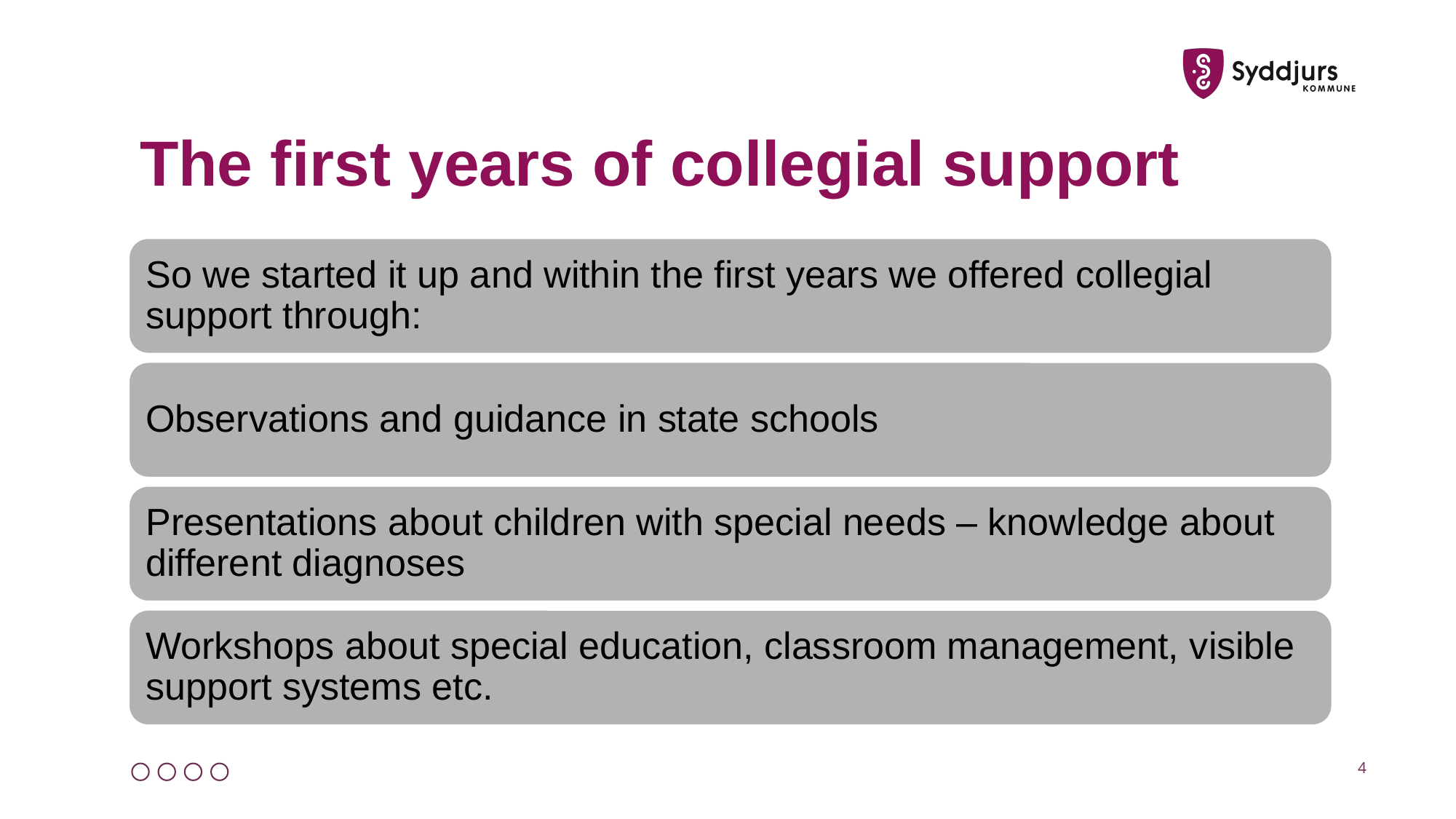

# The first years of collegial support

So we started it up and within the first years we offered collegial support through:

Observations and guidance in state schools

Presentations about children with special needs – knowledge about different diagnoses

Workshops about special education, classroom management, visible support systems etc.
4